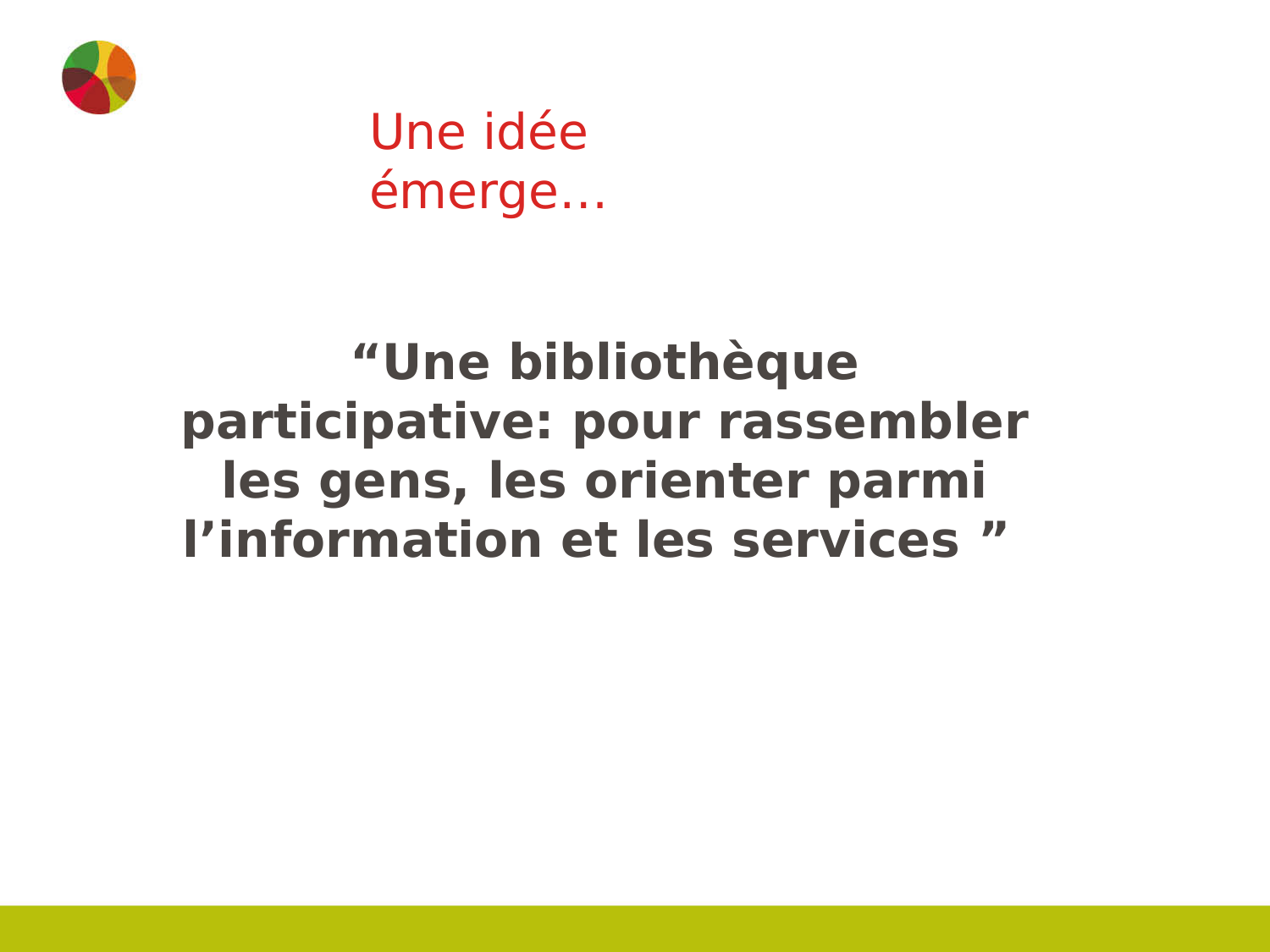

# Une idée émerge…
“Une bibliothèque participative: pour rassembler les gens, les orienter parmi l’information et les services ”